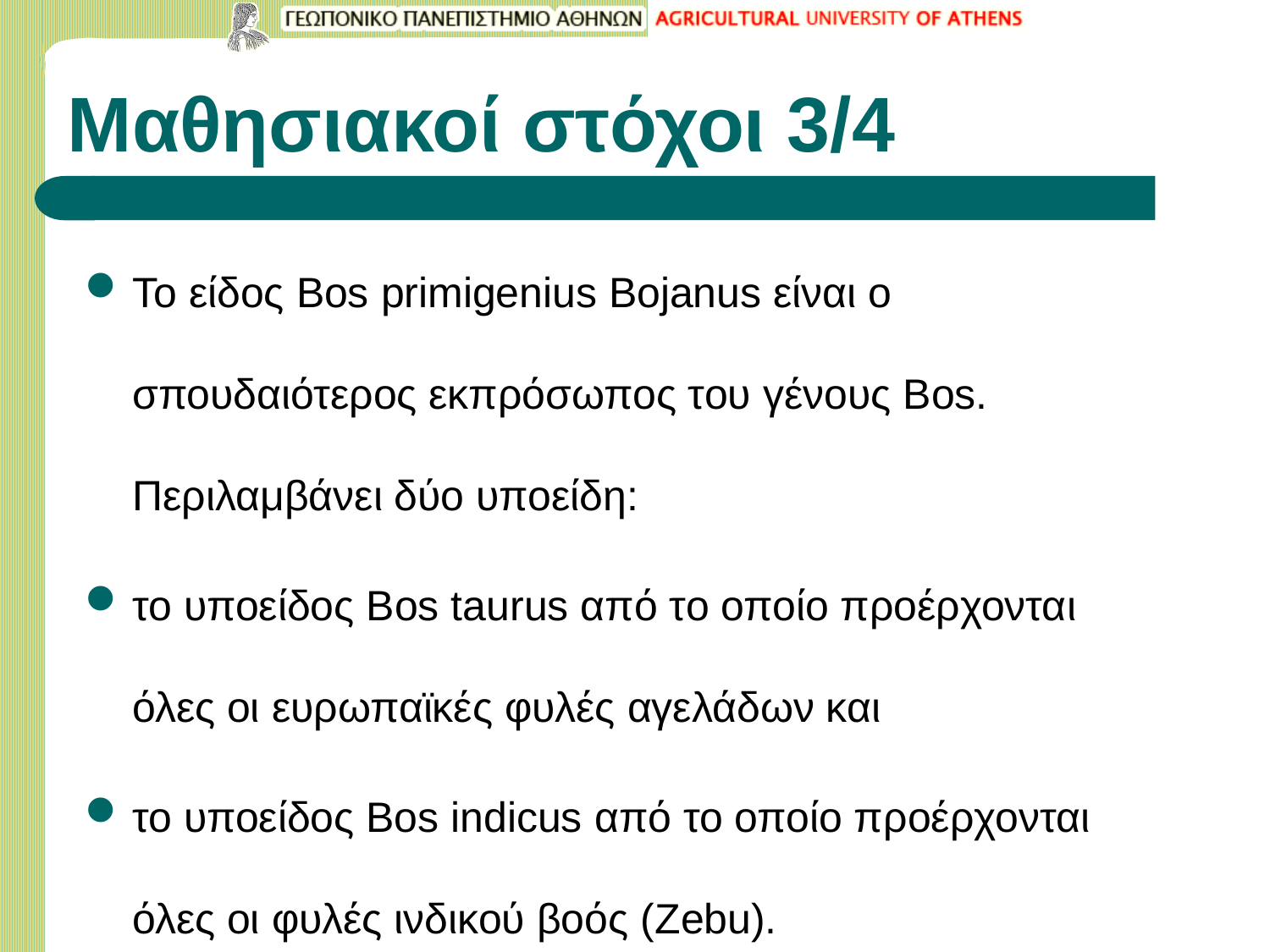

# Μαθησιακοί στόχοι 3/4
Το είδος Bos primigenius Bojanus είναι ο σπουδαιότερος εκπρόσωπος του γένους Bos.  Περιλαμβάνει δύο υποείδη:
το υποείδος Bos taurus από το οποίο προέρχονται όλες οι ευρωπαϊκές φυλές αγελάδων και
το υποείδος Bos indicus από το οποίο προέρχονται όλες οι φυλές ινδικού βοός (Zebu).